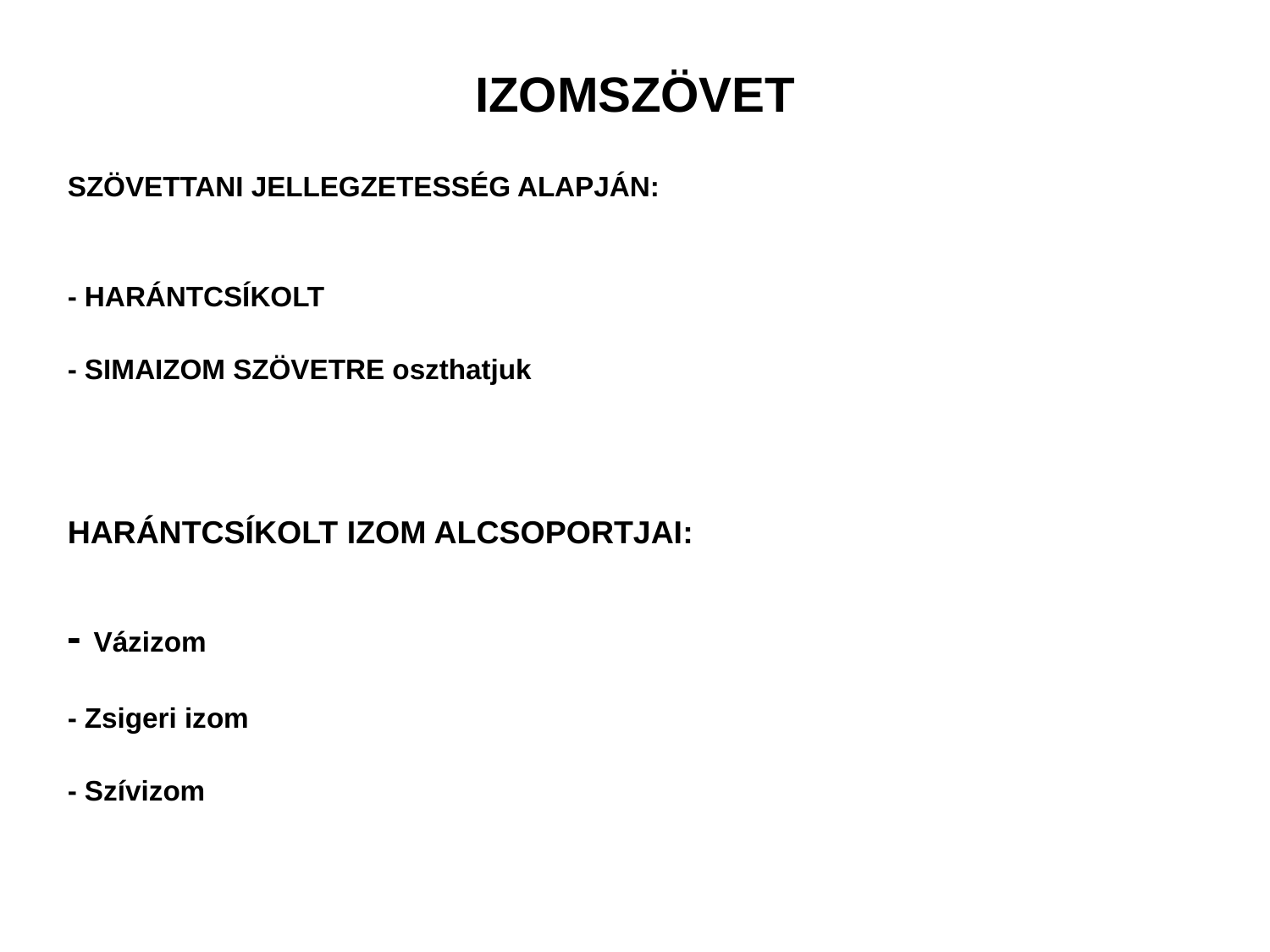

# IZOMSZÖVET
SZÖVETTANI JELLEGZETESSÉG ALAPJÁN:

- HARÁNTCSÍKOLT
- SIMAIZOM SZÖVETRE oszthatjuk

HARÁNTCSÍKOLT IZOM ALCSOPORTJAI:
- Vázizom
- Zsigeri izom
- Szívizom